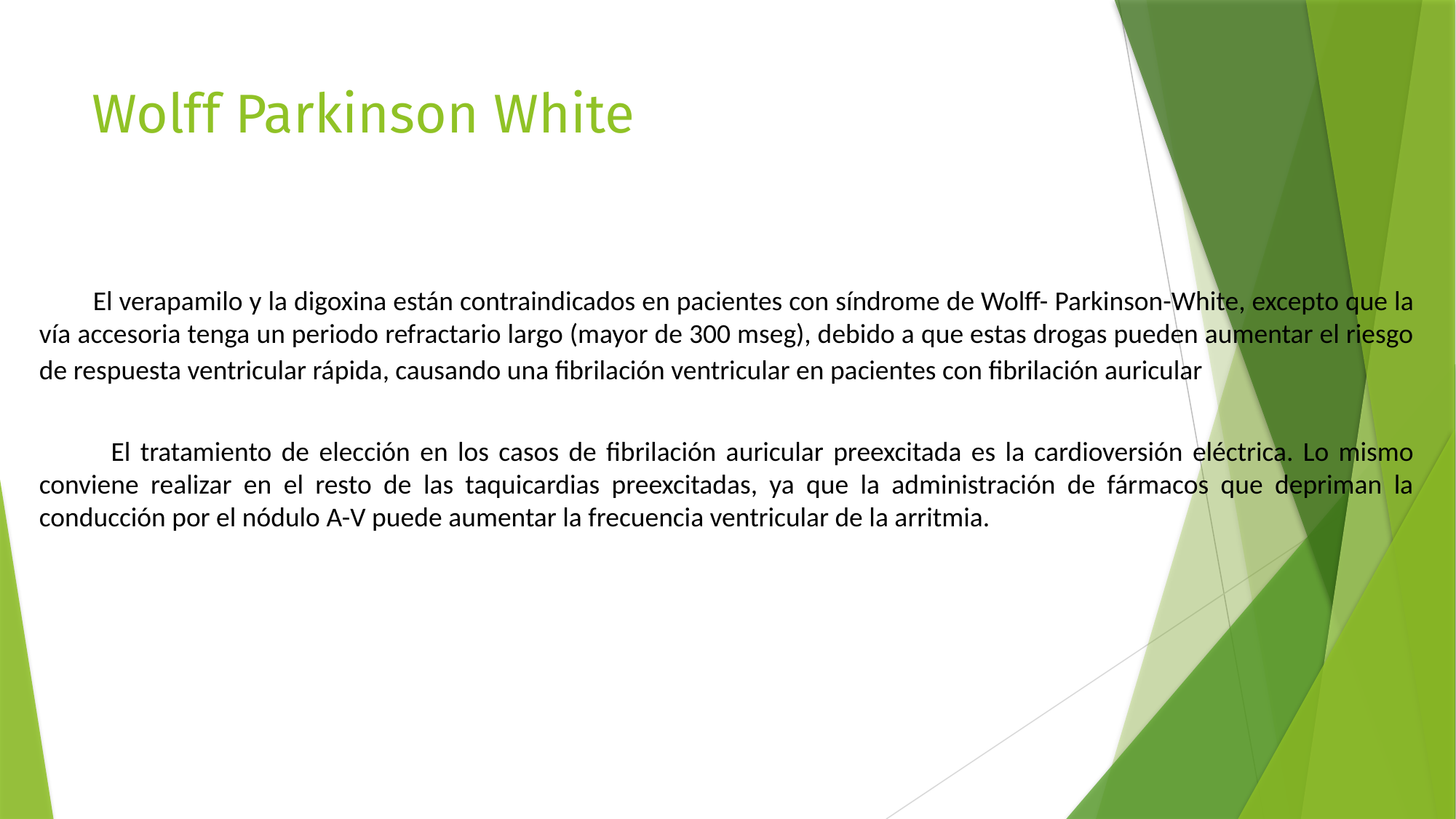

# Wolff Parkinson White
El verapamilo y la digoxina están contraindicados en pacientes con síndrome de Wolff- Parkinson-White, excepto que la vía accesoria tenga un periodo refractario largo (mayor de 300 mseg), debido a que estas drogas pueden aumentar el riesgo de respuesta ventricular rápida, causando una fibrilación ventricular en pacientes con fibrilación auricular

El tratamiento de elección en los casos de fibrilación auricular preexcitada es la cardioversión eléctrica. Lo mismo conviene realizar en el resto de las taquicardias preexcitadas, ya que la administración de fármacos que depriman la conducción por el nódulo A-V puede aumentar la frecuencia ventricular de la arritmia.